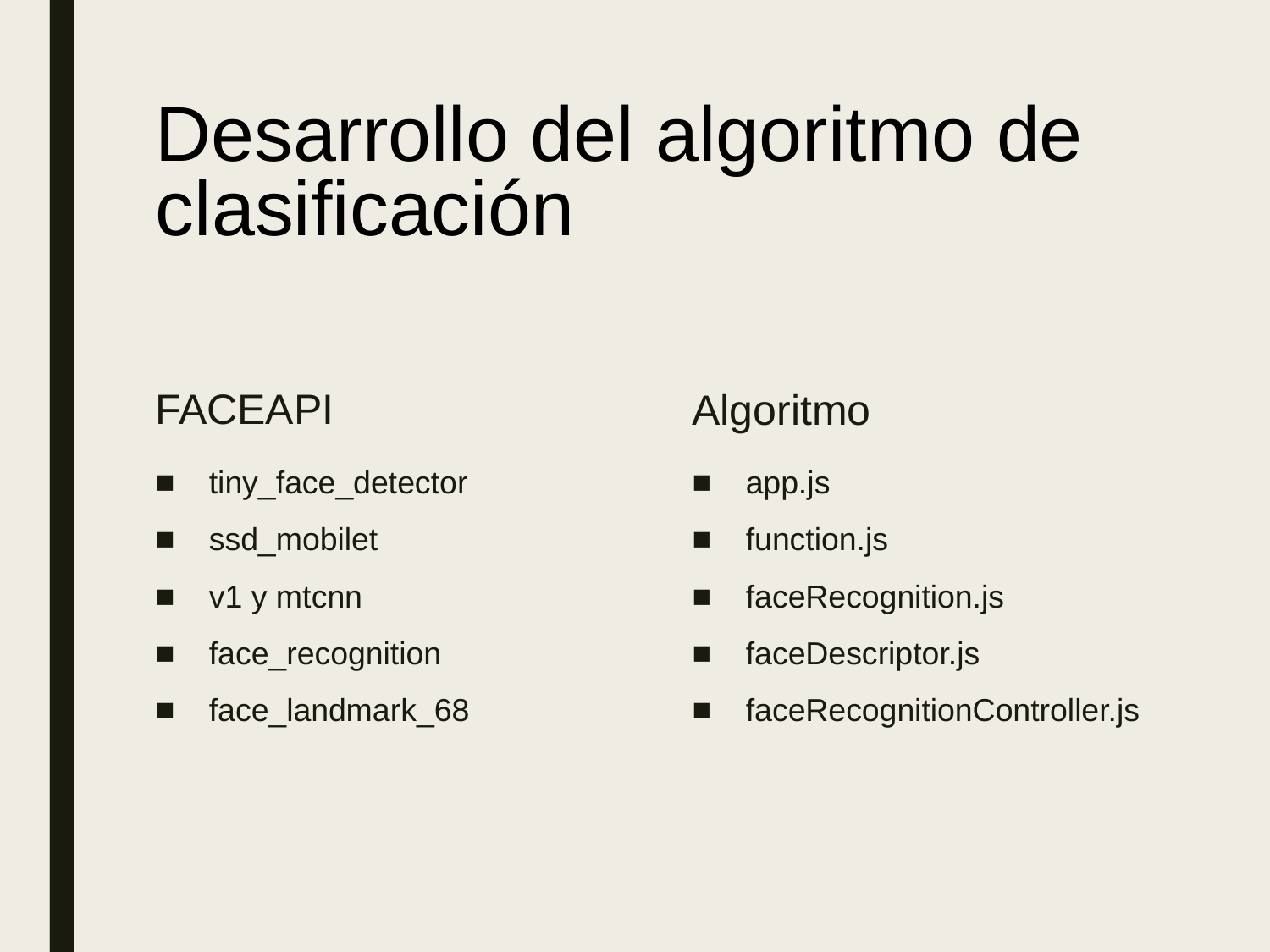

# Desarrollo del algoritmo de clasificación
FACEAPI
Algoritmo
tiny_face_detector
ssd_mobilet
v1 y mtcnn
face_recognition
face_landmark_68
app.js
function.js
faceRecognition.js
faceDescriptor.js
faceRecognitionController.js